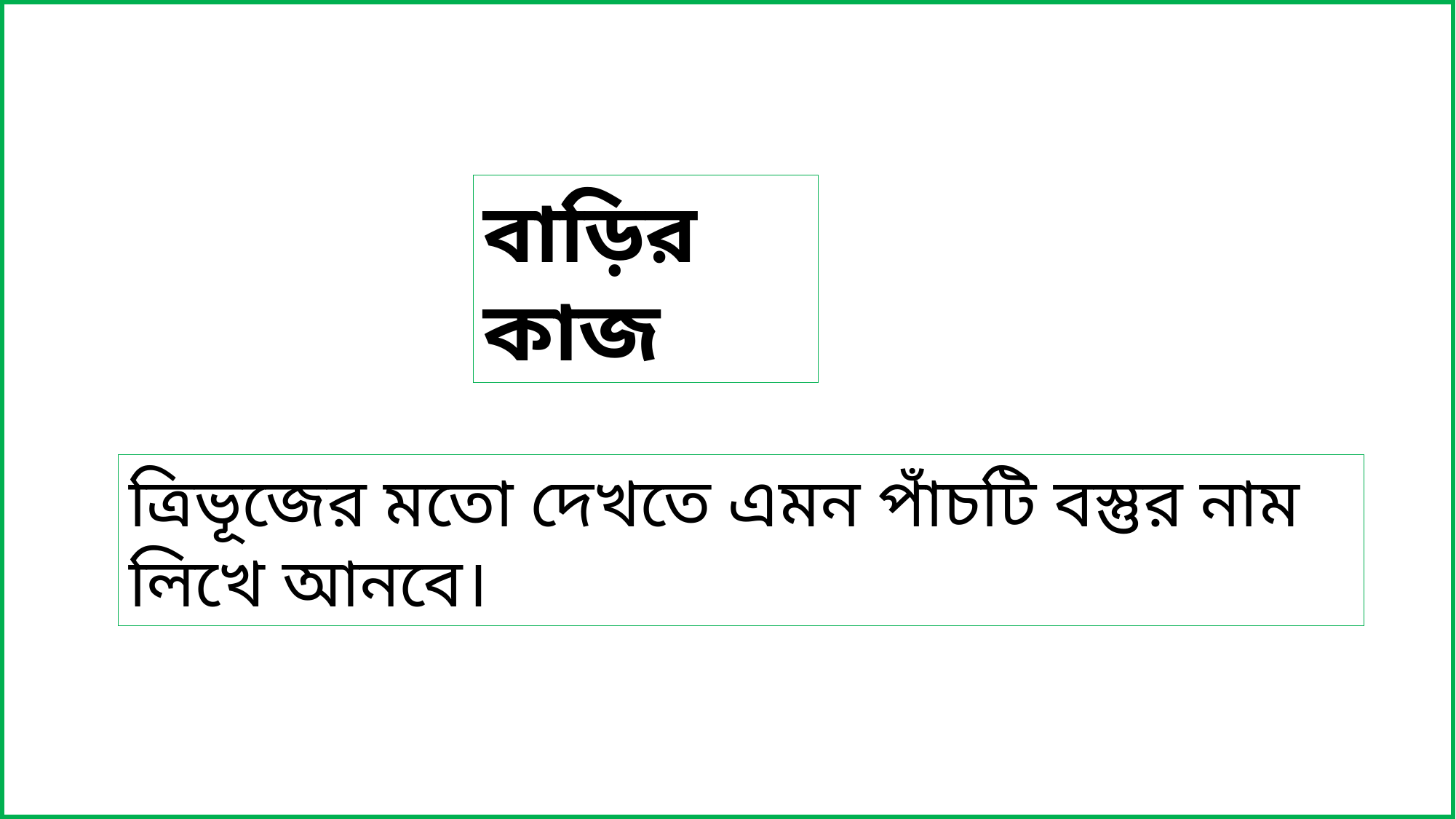

বাড়ির কাজ
ত্রিভূজের মতো দেখতে এমন পাঁচটি বস্তুর নাম লিখে আনবে।